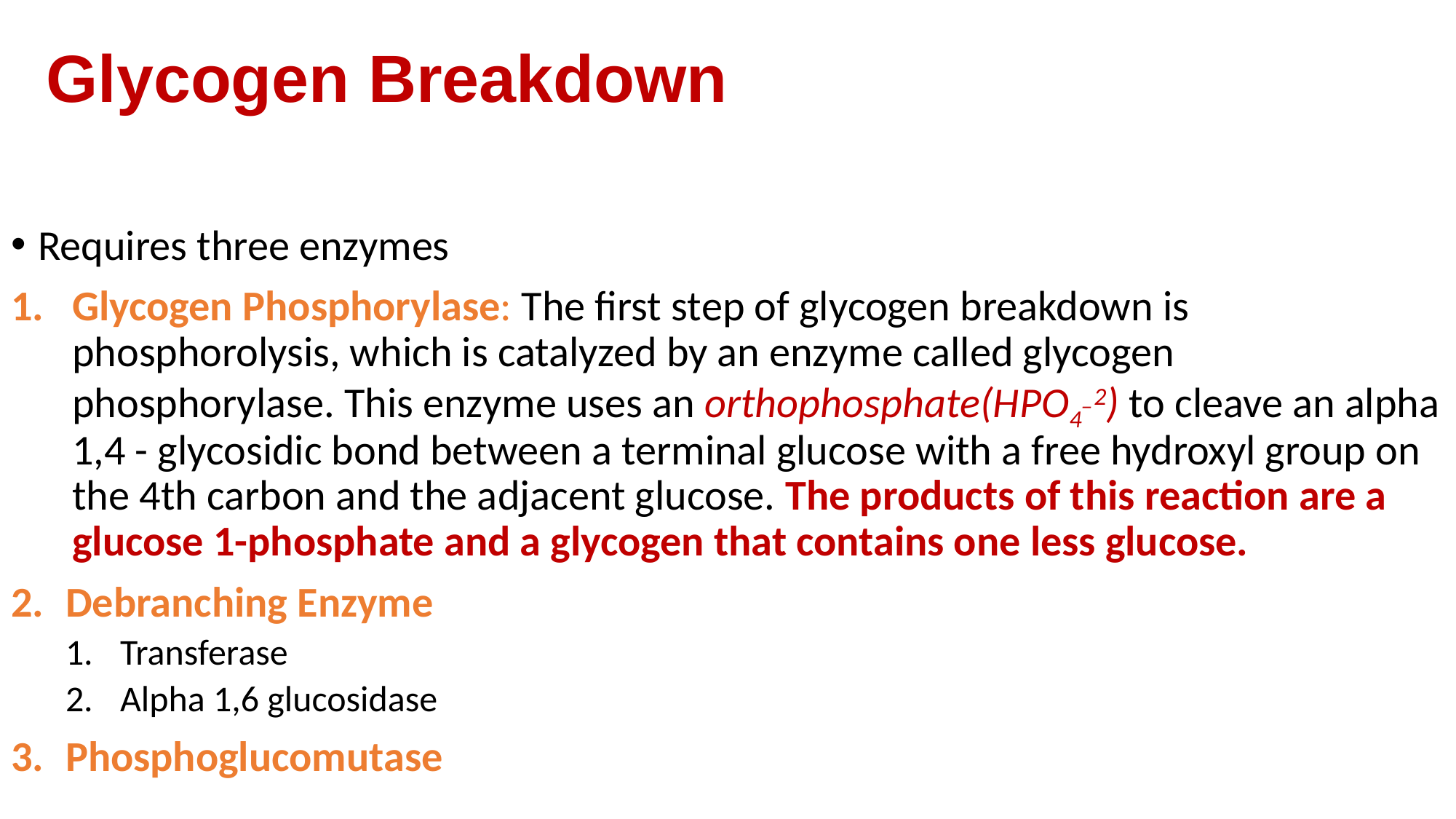

# Glycogen Breakdown
Requires three enzymes
Glycogen Phosphorylase: The first step of glycogen breakdown is phosphorolysis, which is catalyzed by an enzyme called glycogen phosphorylase. This enzyme uses an orthophosphate(HPO4_2) to cleave an alpha 1,4 - glycosidic bond between a terminal glucose with a free hydroxyl group on the 4th carbon and the adjacent glucose. The products of this reaction are a glucose 1-phosphate and a glycogen that contains one less glucose.
Debranching Enzyme
Transferase
Alpha 1,6 glucosidase
Phosphoglucomutase